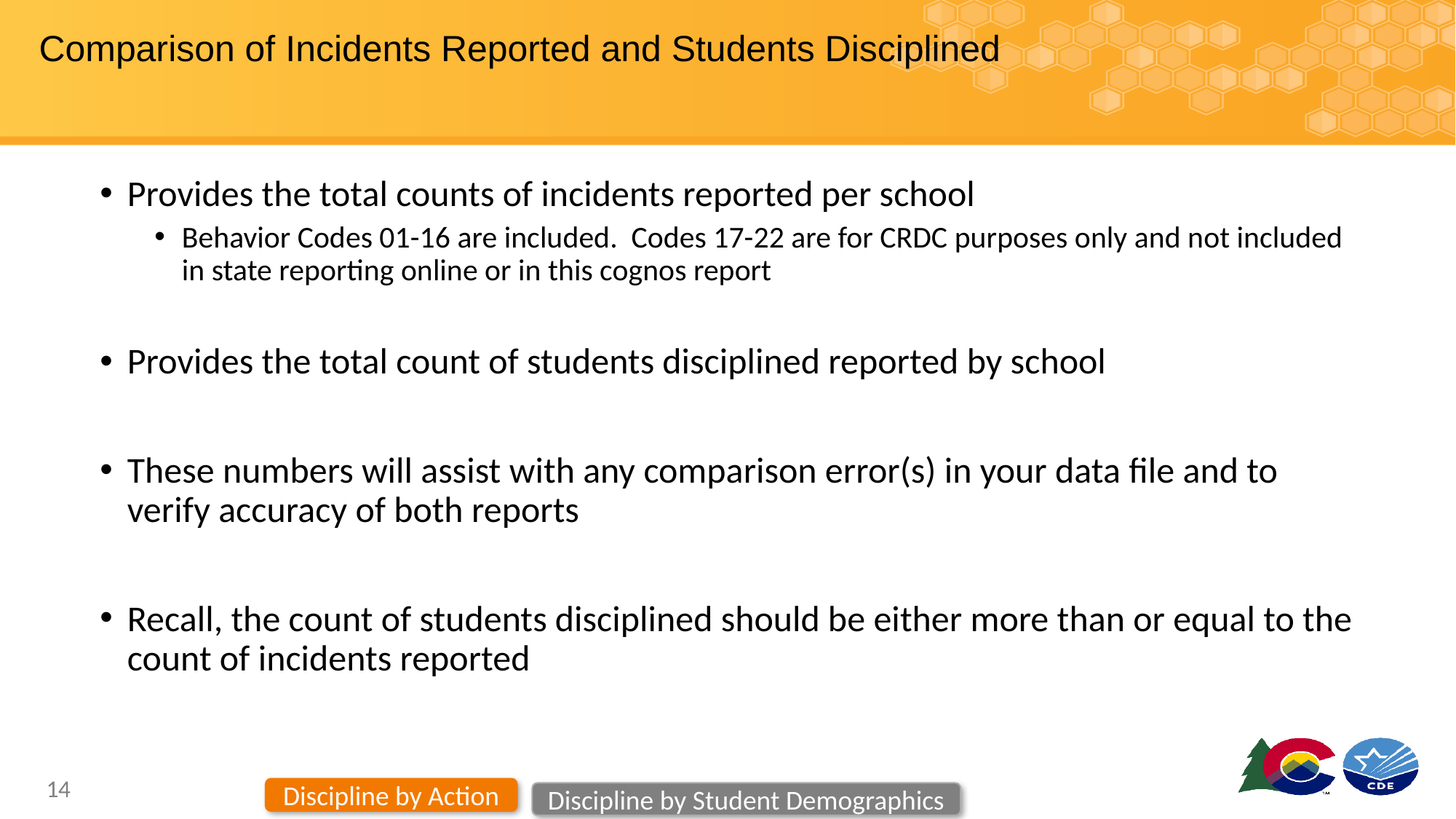

# Comparison of Incidents Reported and Students Disciplined
Provides the total counts of incidents reported per school
Behavior Codes 01-16 are included.  Codes 17-22 are for CRDC purposes only and not included in state reporting online or in this cognos report

Provides the total count of students disciplined reported by school

These numbers will assist with any comparison error(s) in your data file and to verify accuracy of both reports

Recall, the count of students disciplined should be either more than or equal to the count of incidents reported

14
Discipline by Action
Discipline by Student Demographics